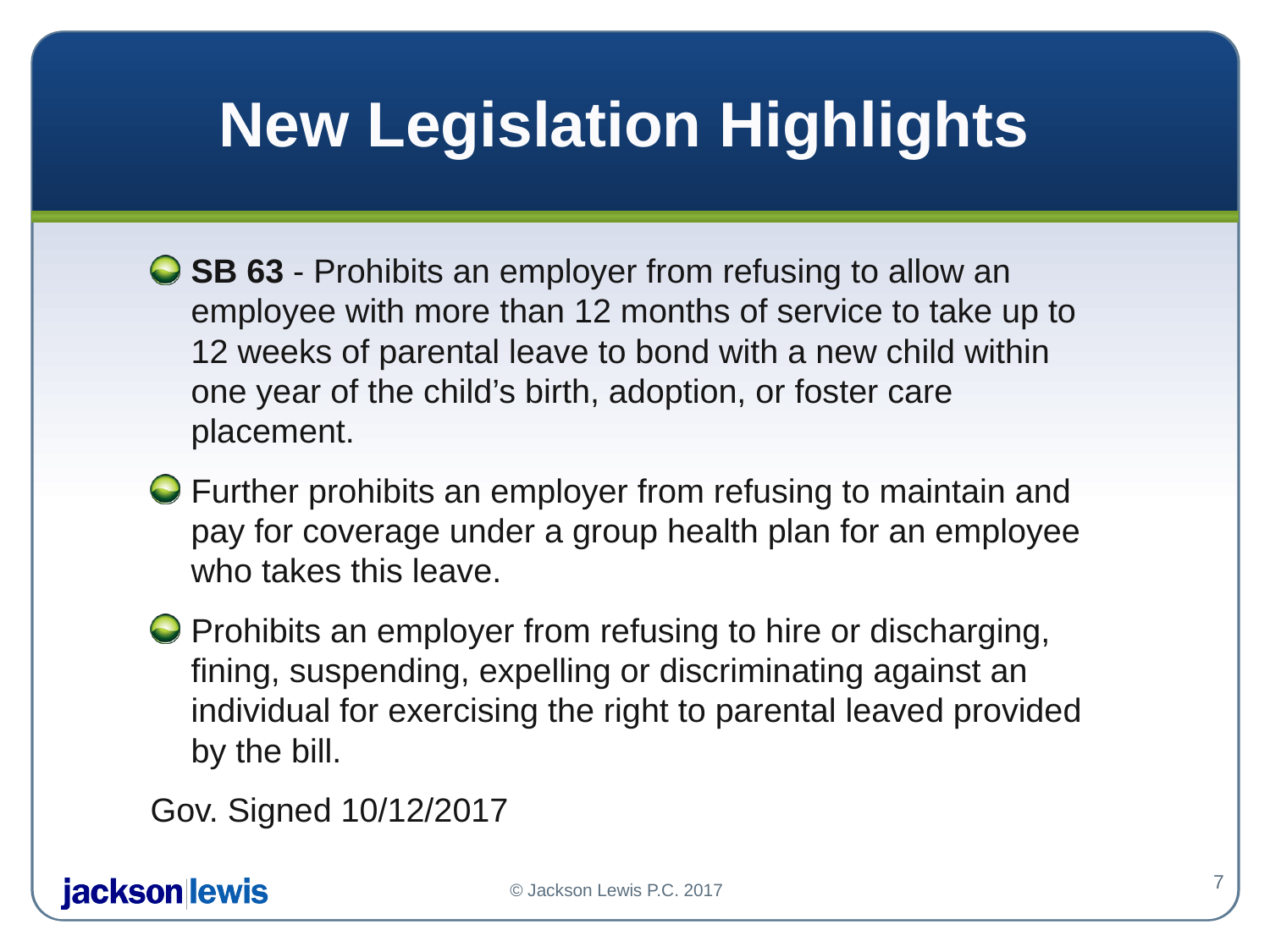

# New Legislation Highlights
SB 63 - Prohibits an employer from refusing to allow an employee with more than 12 months of service to take up to 12 weeks of parental leave to bond with a new child within one year of the child’s birth, adoption, or foster care placement.
Further prohibits an employer from refusing to maintain and pay for coverage under a group health plan for an employee who takes this leave.
Prohibits an employer from refusing to hire or discharging, fining, suspending, expelling or discriminating against an individual for exercising the right to parental leaved provided by the bill.
Gov. Signed 10/12/2017